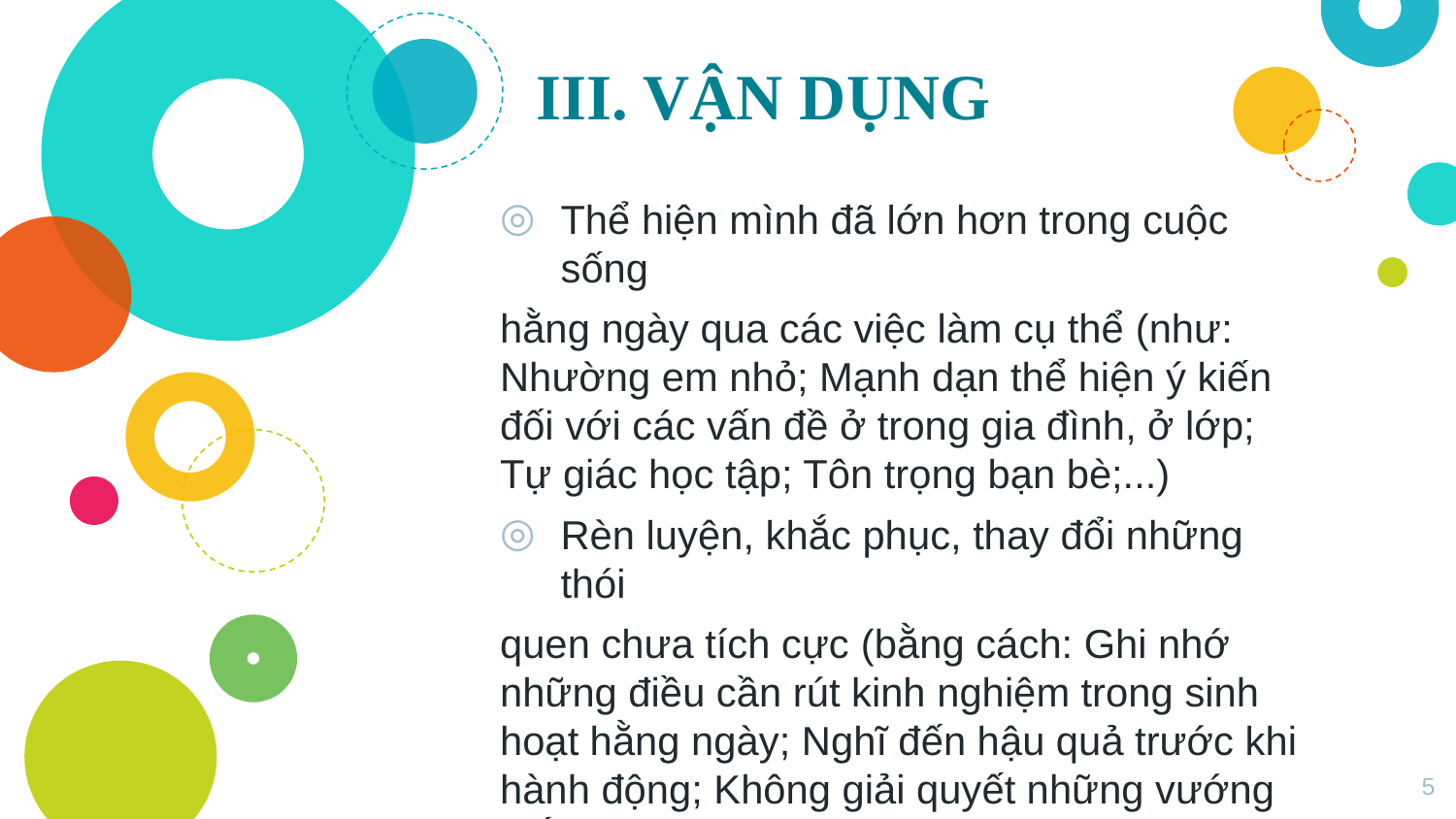

# III. Vận dụng
Thể hiện mình đã lớn hơn trong cuộc sống
hằng ngày qua các việc làm cụ thể (như: Nhường em nhỏ; Mạnh dạn thể hiện ý kiến đối với các vấn đề ở trong gia đình, ở lớp; Tự giác học tập; Tôn trọng bạn bè;...)
Rèn luyện, khắc phục, thay đổi những thói
quen chưa tích cực (bằng cách: Ghi nhớ những điều cần rút kinh nghiệm trong sinh hoạt hằng ngày; Nghĩ đến hậu quả trước khi hành động; Không giải quyết những vướng mắc trong quan hệ theo cảm tính, chủ quan,...)

5